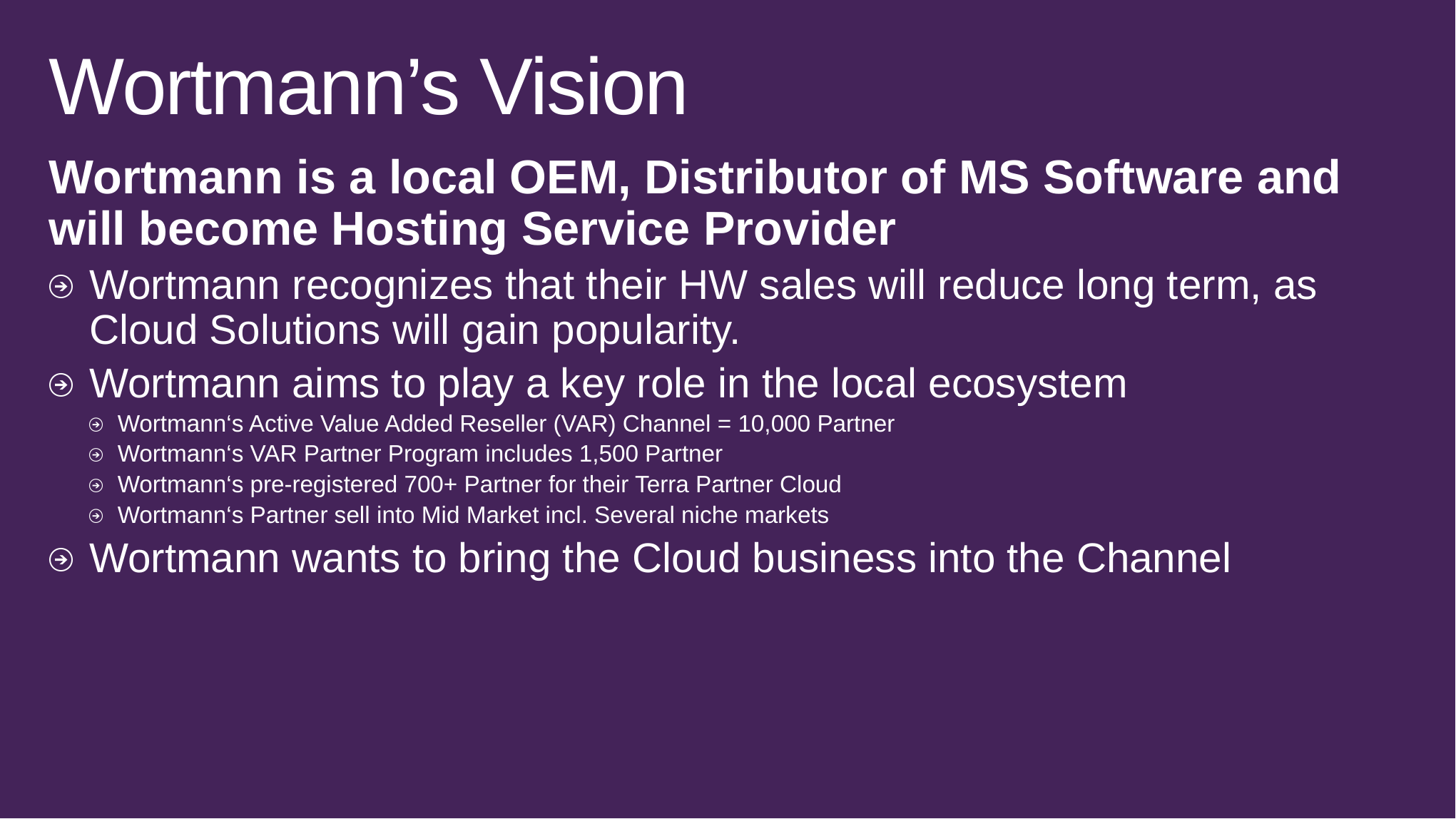

# Wortmann’s Vision
Wortmann is a local OEM, Distributor of MS Software and will become Hosting Service Provider
Wortmann recognizes that their HW sales will reduce long term, as Cloud Solutions will gain popularity.
Wortmann aims to play a key role in the local ecosystem
Wortmann‘s Active Value Added Reseller (VAR) Channel = 10,000 Partner
Wortmann‘s VAR Partner Program includes 1,500 Partner
Wortmann‘s pre-registered 700+ Partner for their Terra Partner Cloud
Wortmann‘s Partner sell into Mid Market incl. Several niche markets
Wortmann wants to bring the Cloud business into the Channel